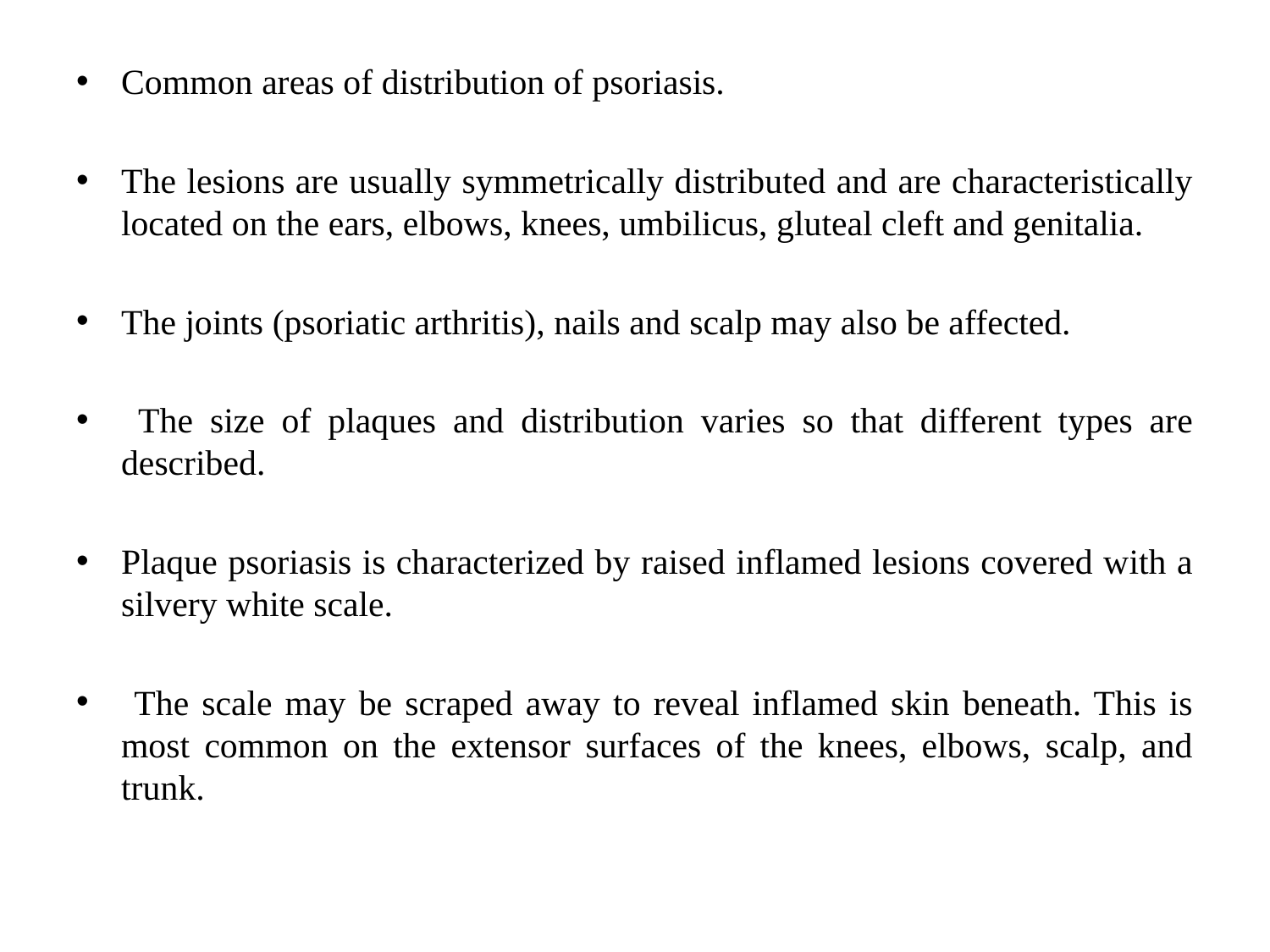

Common areas of distribution of psoriasis.

The lesions are usually symmetrically distributed and are characteristically located on the ears, elbows, knees, umbilicus, gluteal cleft and genitalia.

The joints (psoriatic arthritis), nails and scalp may also be affected.

 The size of plaques and distribution varies so that different types are described.

Plaque psoriasis is characterized by raised inflamed lesions covered with a silvery white scale.

 The scale may be scraped away to reveal inflamed skin beneath. This is most common on the extensor surfaces of the knees, elbows, scalp, and trunk.